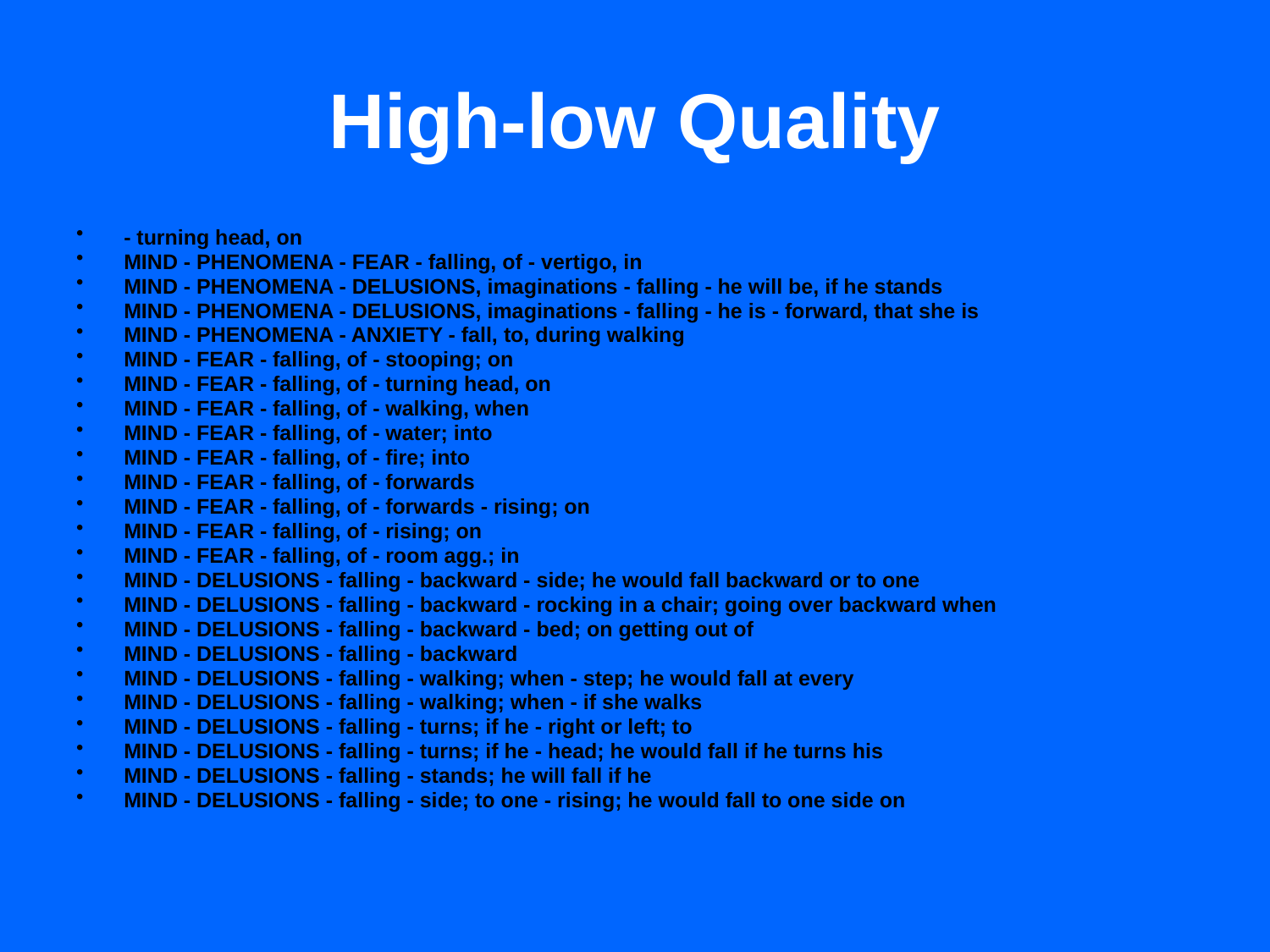

# High-low Quality
- turning head, on
MIND - PHENOMENA - FEAR - falling, of - vertigo, in
MIND - PHENOMENA - DELUSIONS, imaginations - falling - he will be, if he stands
MIND - PHENOMENA - DELUSIONS, imaginations - falling - he is - forward, that she is
MIND - PHENOMENA - ANXIETY - fall, to, during walking
MIND - FEAR - falling, of - stooping; on
MIND - FEAR - falling, of - turning head, on
MIND - FEAR - falling, of - walking, when
MIND - FEAR - falling, of - water; into
MIND - FEAR - falling, of - fire; into
MIND - FEAR - falling, of - forwards
MIND - FEAR - falling, of - forwards - rising; on
MIND - FEAR - falling, of - rising; on
MIND - FEAR - falling, of - room agg.; in
MIND - DELUSIONS - falling - backward - side; he would fall backward or to one
MIND - DELUSIONS - falling - backward - rocking in a chair; going over backward when
MIND - DELUSIONS - falling - backward - bed; on getting out of
MIND - DELUSIONS - falling - backward
MIND - DELUSIONS - falling - walking; when - step; he would fall at every
MIND - DELUSIONS - falling - walking; when - if she walks
MIND - DELUSIONS - falling - turns; if he - right or left; to
MIND - DELUSIONS - falling - turns; if he - head; he would fall if he turns his
MIND - DELUSIONS - falling - stands; he will fall if he
MIND - DELUSIONS - falling - side; to one - rising; he would fall to one side on